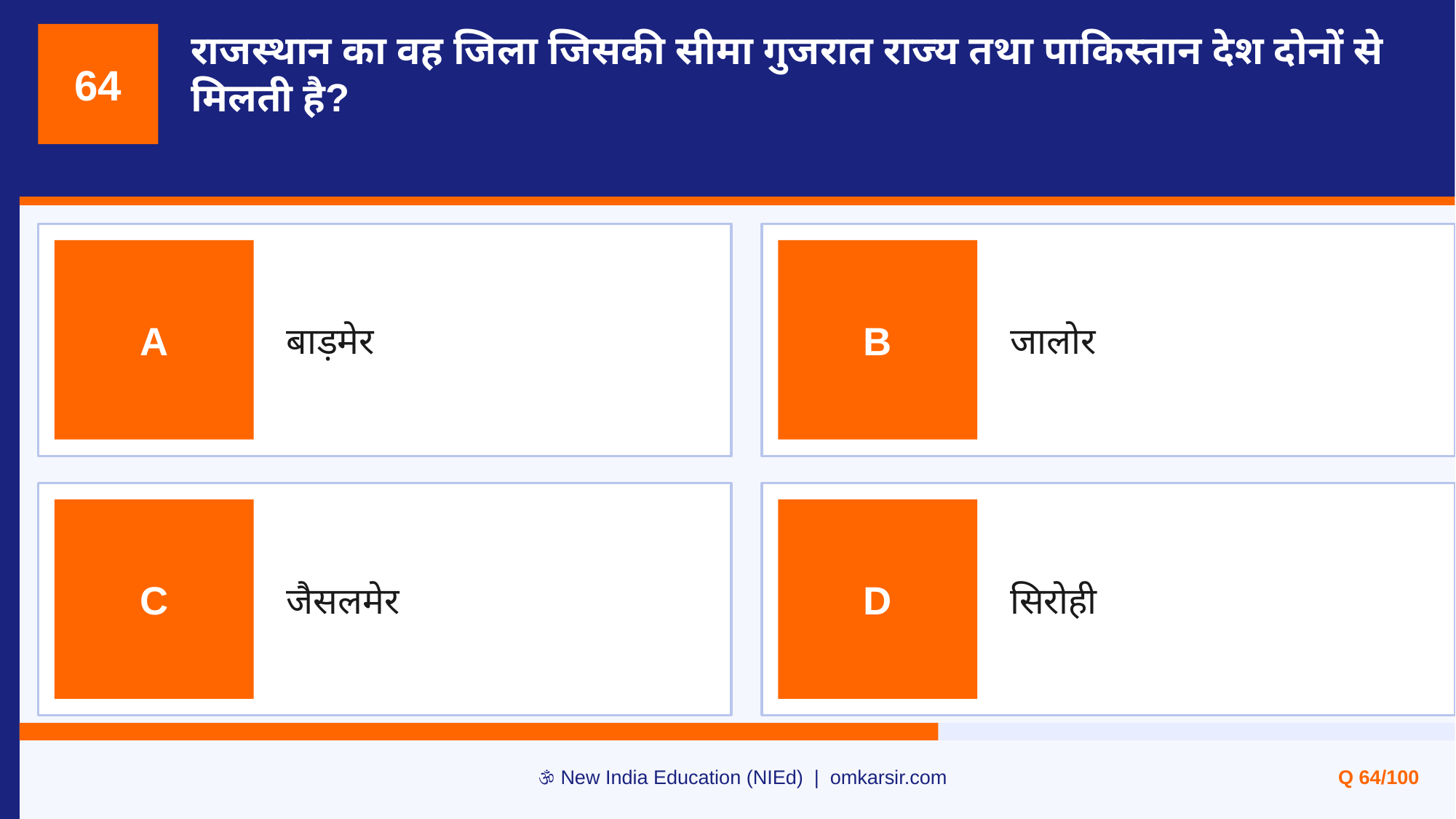

राजस्थान का वह जिला जिसकी सीमा गुजरात राज्य तथा पाकिस्तान देश दोनों से मिलती है?
64

बाड़मेर
जालोर
A
B

जैसलमेर
सिरोही
C
D

🕉️ New India Education (NIEd)  |  omkarsir.com
Q 64/100